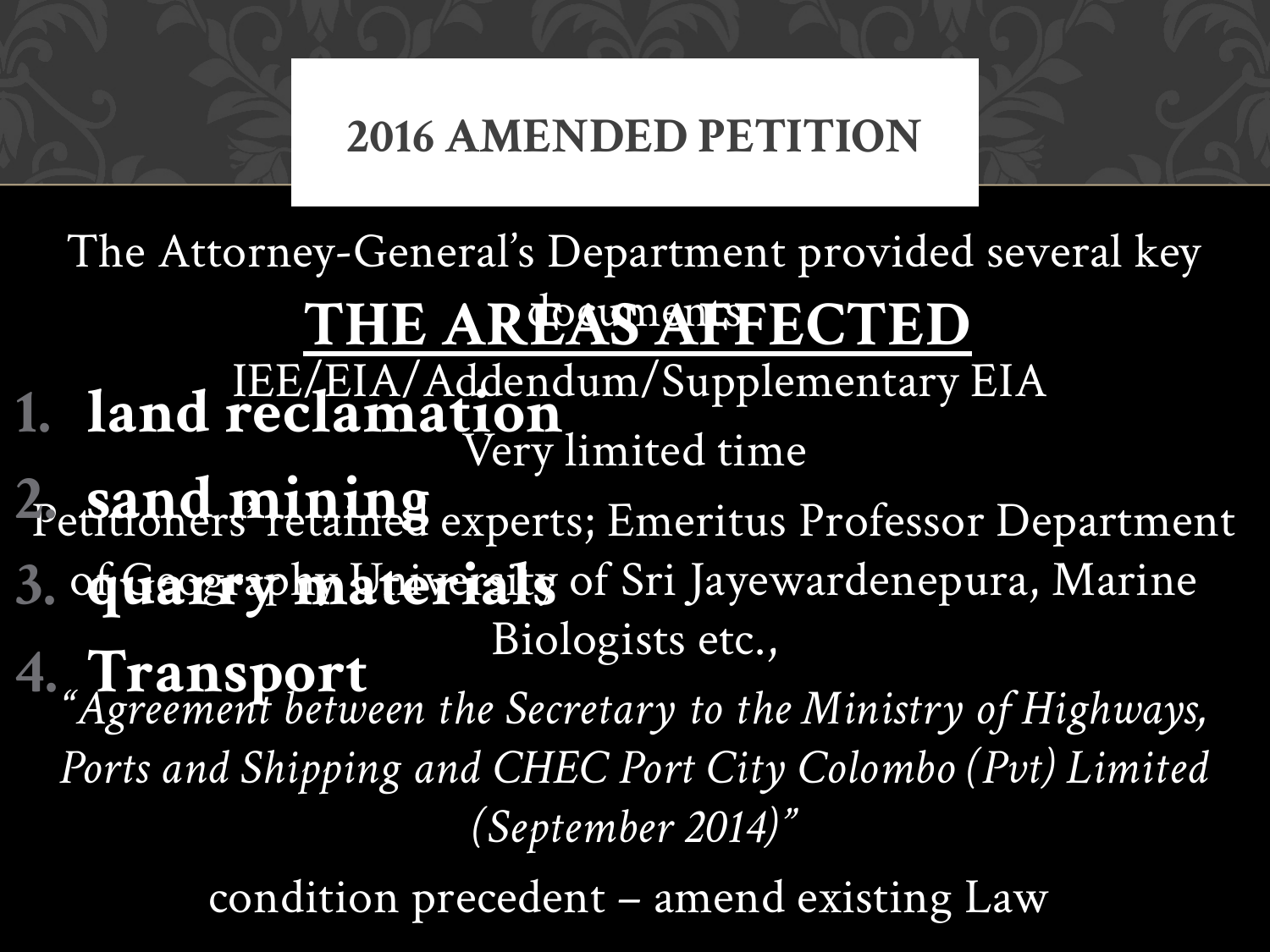

# 2016 amended petition
The Attorney-General’s Department provided several key documents
 IEE/EIA/Addendum/Supplementary EIA
Very limited time
Petitioners’ retained experts; Emeritus Professor Department of Geography University of Sri Jayewardenepura, Marine Biologists etc.,
“Agreement between the Secretary to the Ministry of Highways, Ports and Shipping and CHEC Port City Colombo (Pvt) Limited (September 2014)”
condition precedent – amend existing Law
THE AREAS AFFECTED
land reclamation
sand mining
quarry materials
Transport